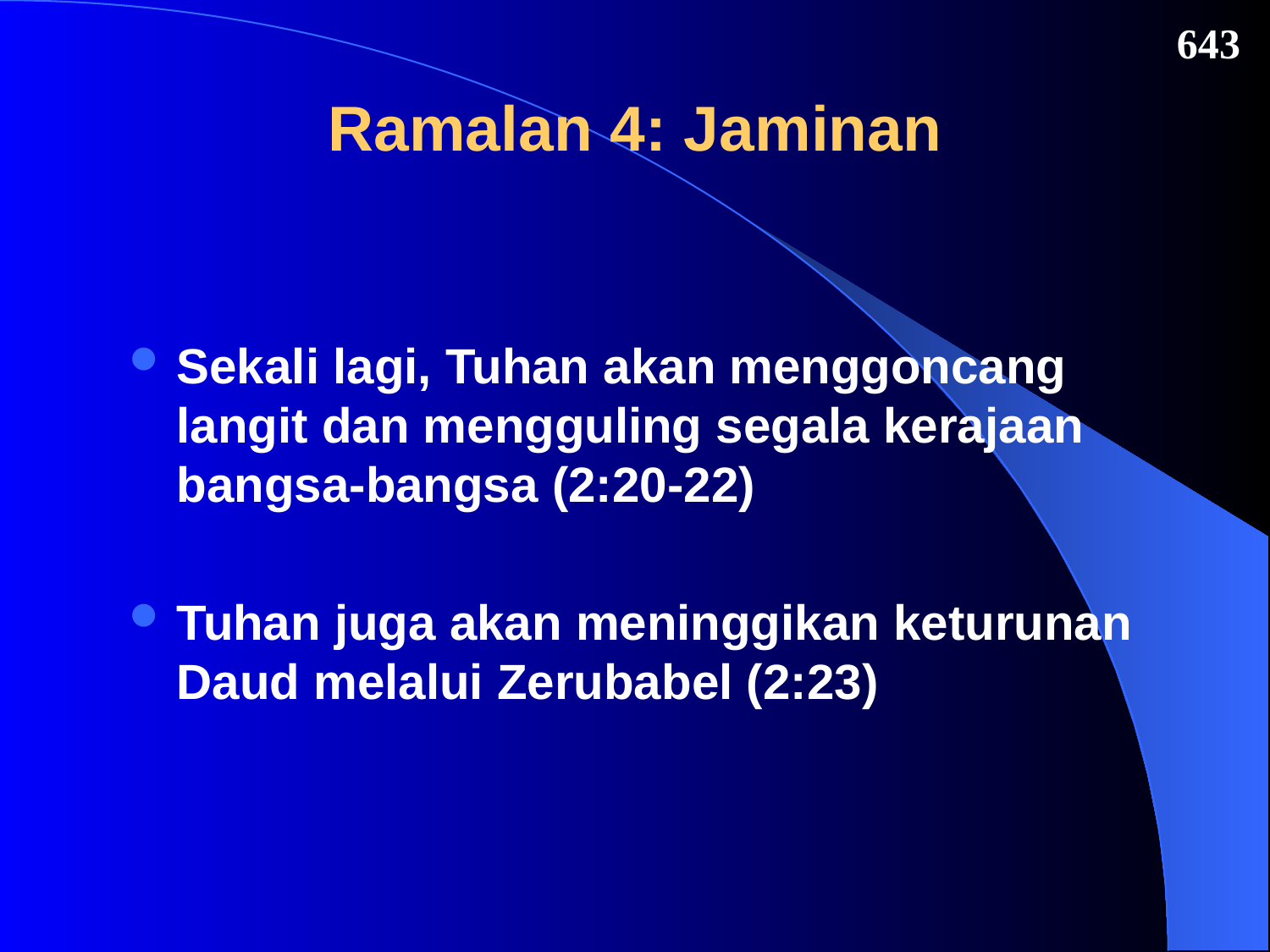

643
# Ramalan 4: Jaminan
Sekali lagi, Tuhan akan menggoncang langit dan mengguling segala kerajaan bangsa-bangsa (2:20-22)

Tuhan juga akan meninggikan keturunan Daud melalui Zerubabel (2:23)